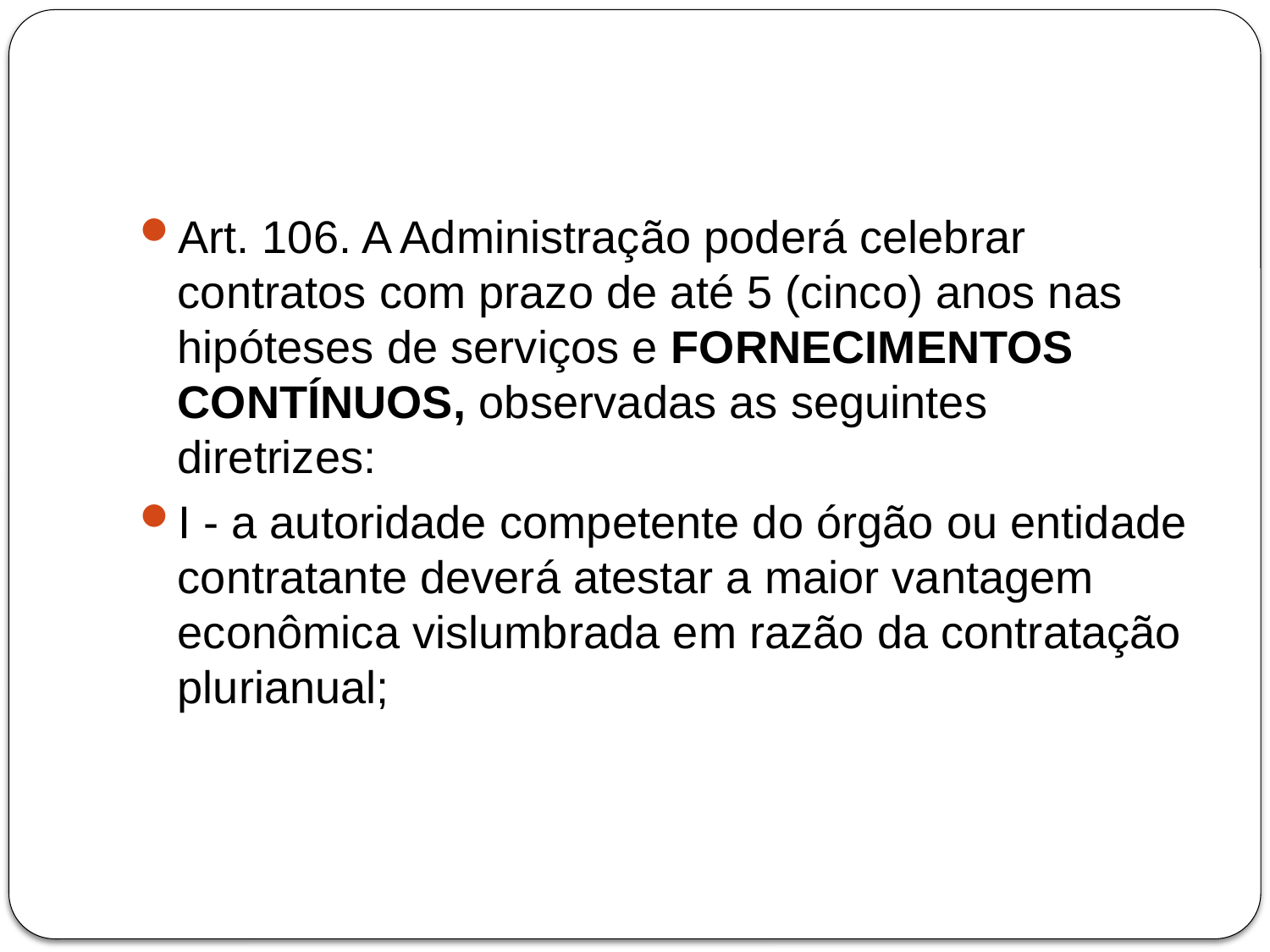

#
Art. 106. A Administração poderá celebrar contratos com prazo de até 5 (cinco) anos nas hipóteses de serviços e FORNECIMENTOS CONTÍNUOS, observadas as seguintes diretrizes:
I - a autoridade competente do órgão ou entidade contratante deverá atestar a maior vantagem econômica vislumbrada em razão da contratação plurianual;